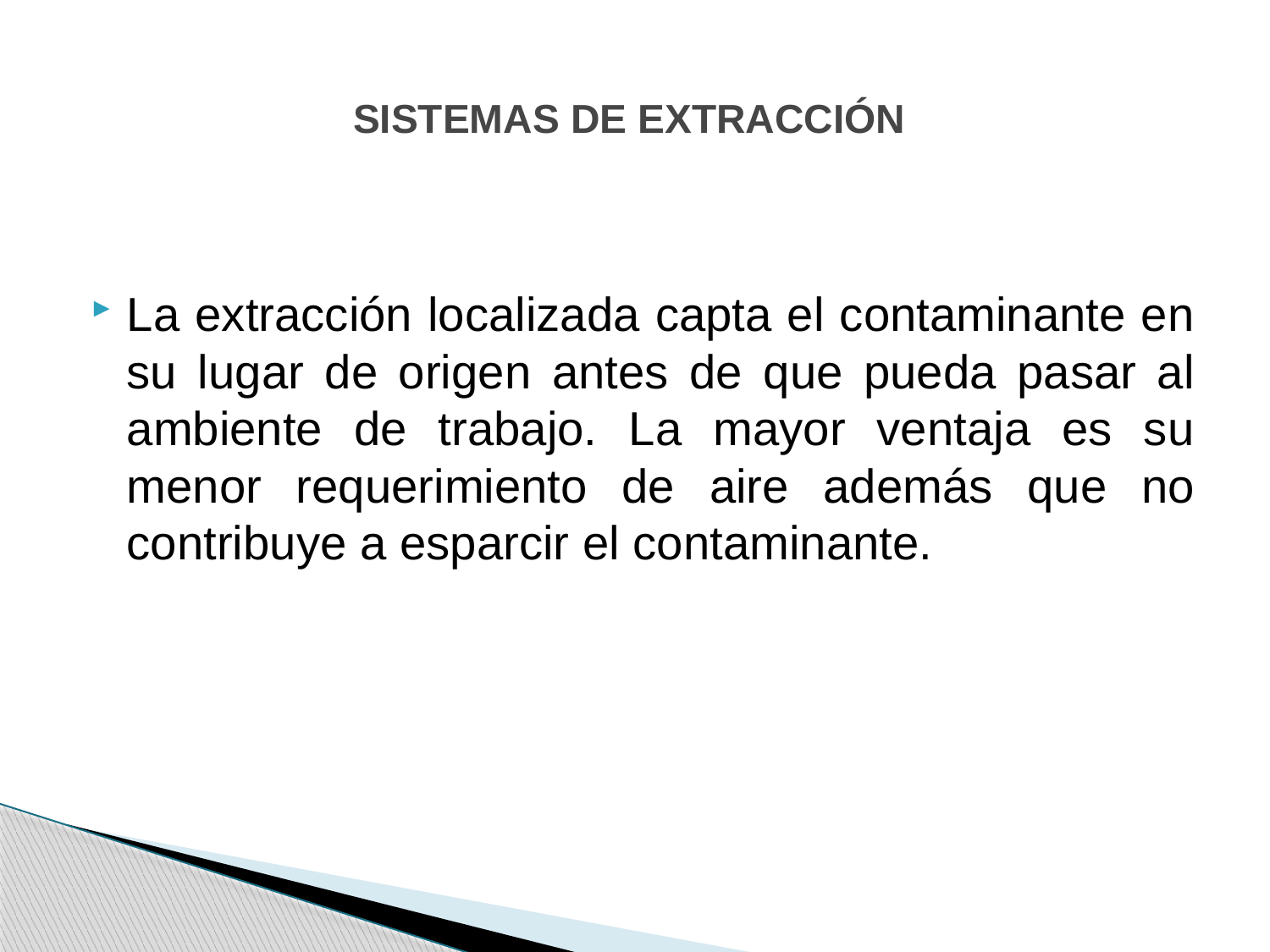

# SISTEMAS DE EXTRACCIÓN
La extracción localizada capta el contaminante en su lugar de origen antes de que pueda pasar al ambiente de trabajo. La mayor ventaja es su menor requerimiento de aire además que no contribuye a esparcir el contaminante.